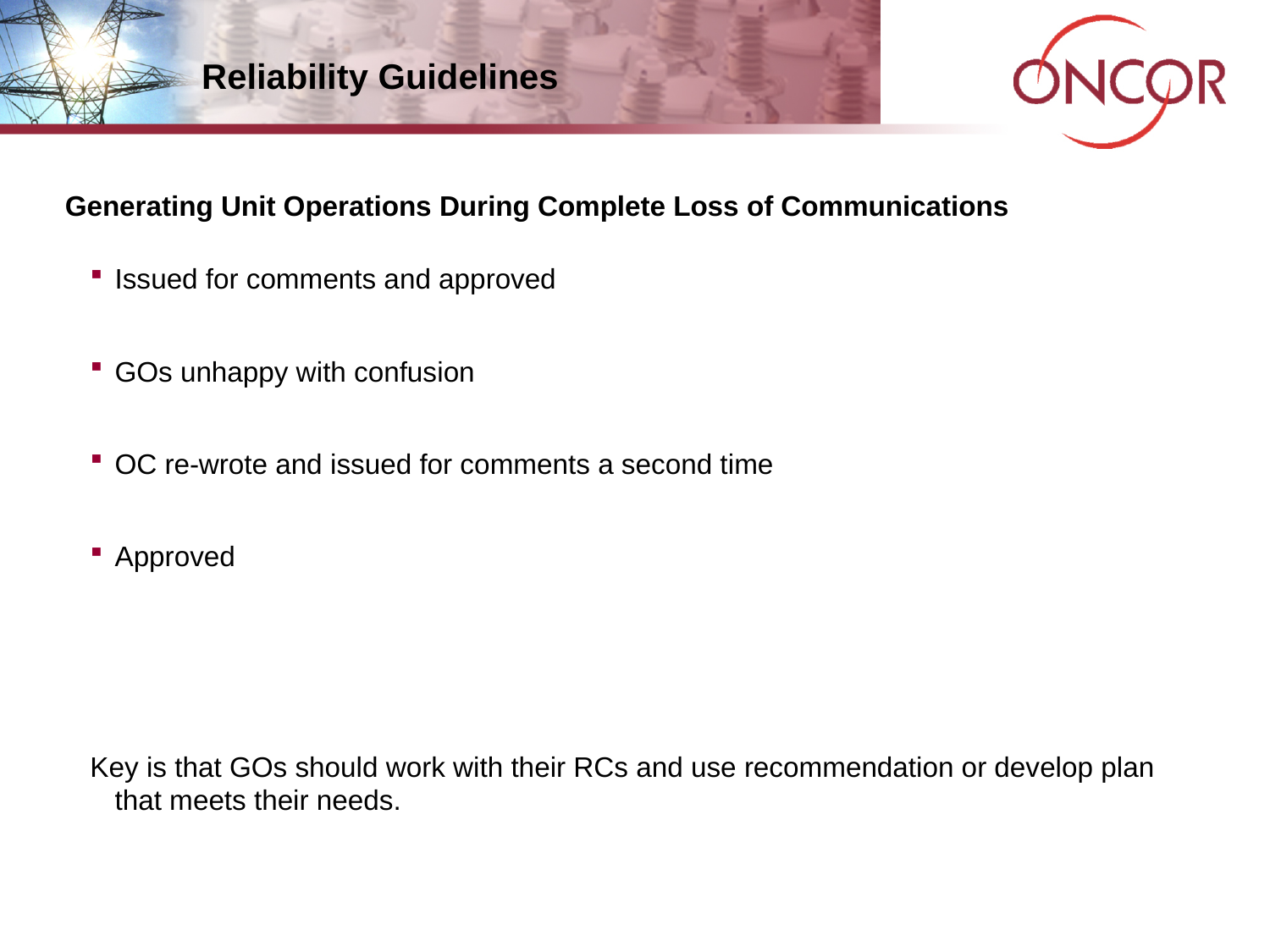

# Reliability Guidelines
Generating Unit Operations During Complete Loss of Communications

Issued for comments and approved

GOs unhappy with confusion

OC re-wrote and issued for comments a second time

Approved

Key is that GOs should work with their RCs and use recommendation or develop plan that meets their needs.